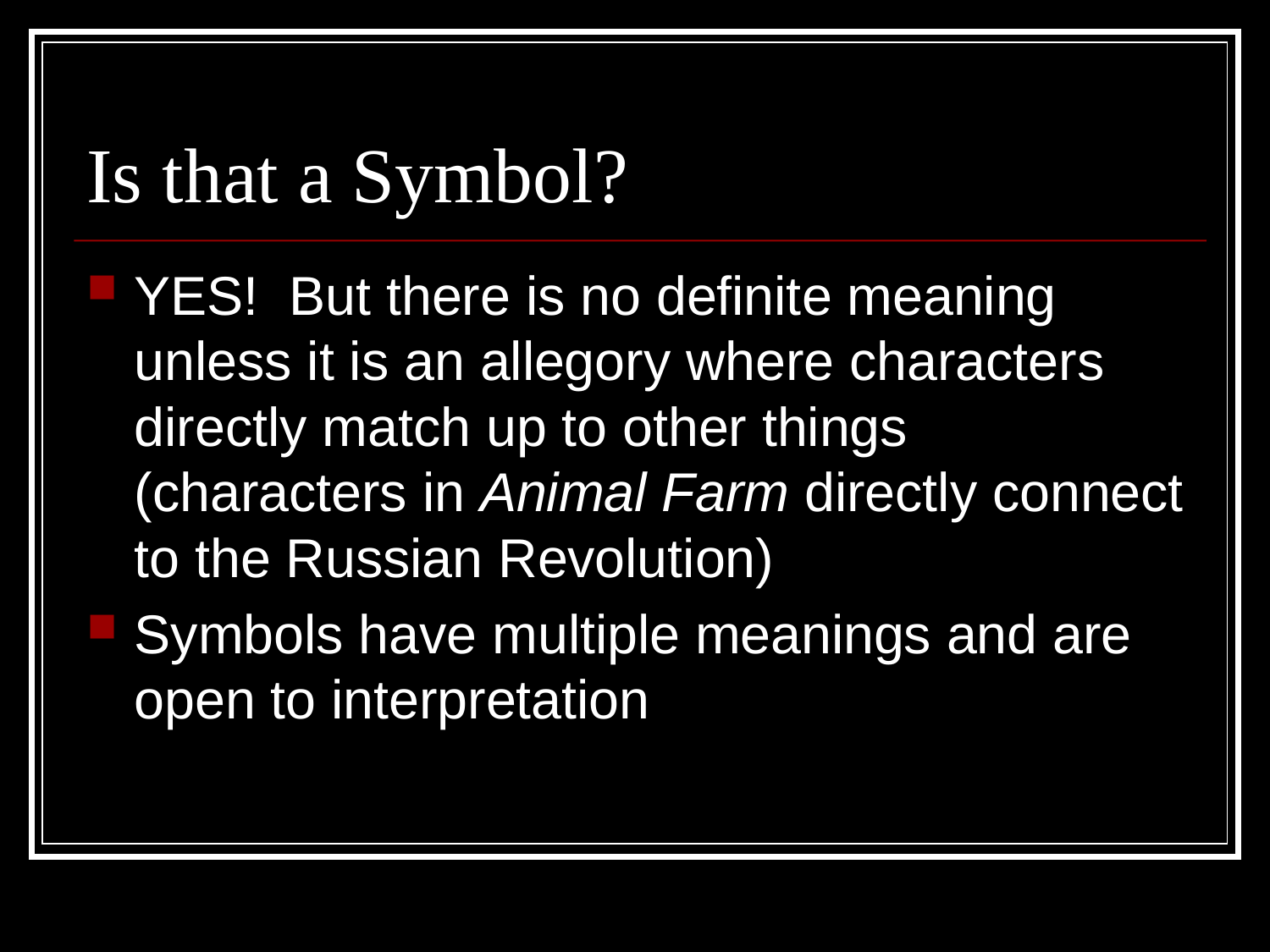

# Is that a Symbol?
YES!  But there is no definite meaning unless it is an allegory where characters directly match up to other things (characters in Animal Farm directly connect to the Russian Revolution)
Symbols have multiple meanings and are open to interpretation